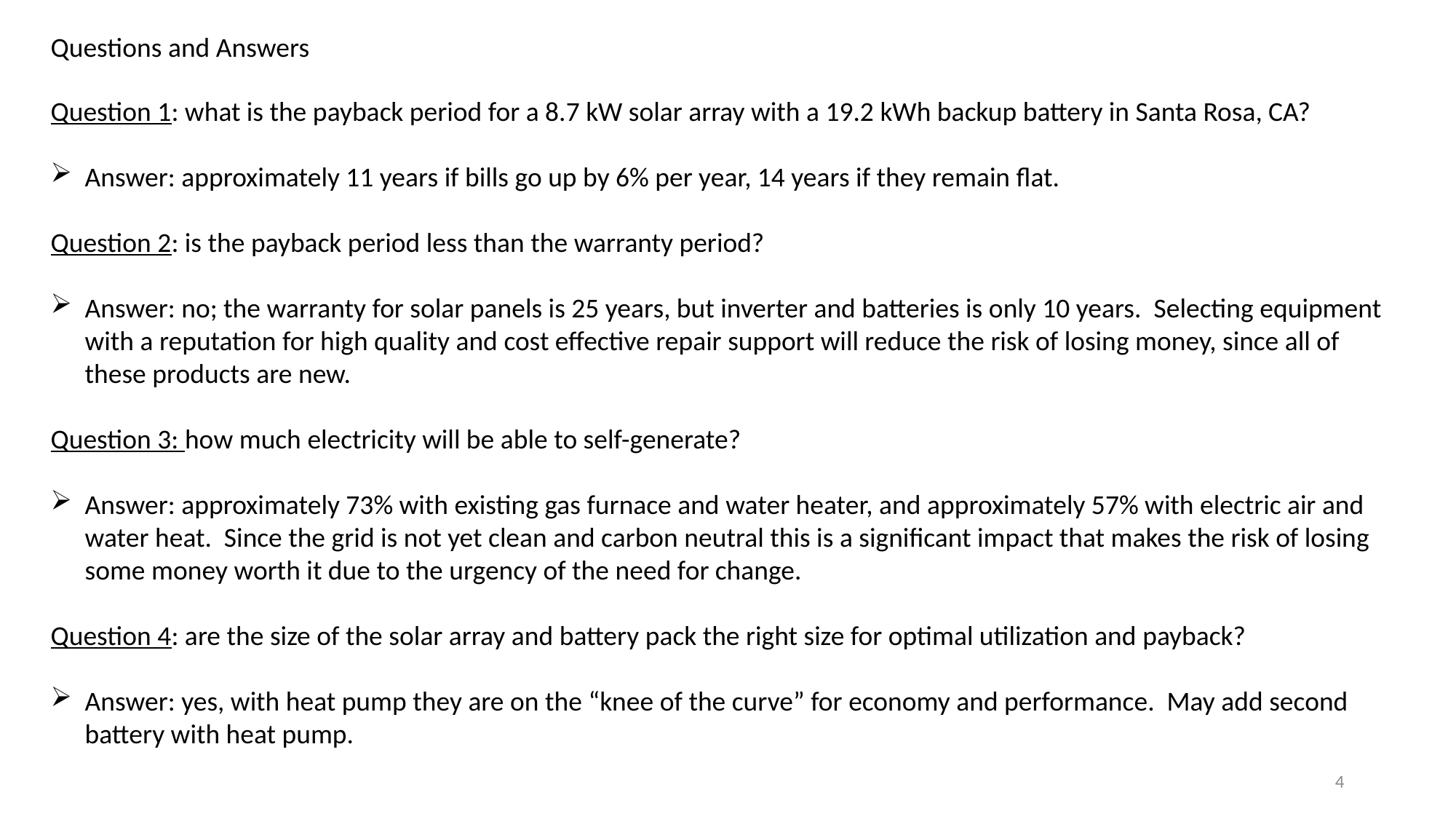

Questions and Answers
Question 1: what is the payback period for a 8.7 kW solar array with a 19.2 kWh backup battery in Santa Rosa, CA?

Answer: approximately 11 years if bills go up by 6% per year, 14 years if they remain flat.

Question 2: is the payback period less than the warranty period?

Answer: no; the warranty for solar panels is 25 years, but inverter and batteries is only 10 years.  Selecting equipment with a reputation for high quality and cost effective repair support will reduce the risk of losing money, since all of these products are new.

Question 3: how much electricity will be able to self-generate?

Answer: approximately 73% with existing gas furnace and water heater, and approximately 57% with electric air and water heat.  Since the grid is not yet clean and carbon neutral this is a significant impact that makes the risk of losing some money worth it due to the urgency of the need for change.

Question 4: are the size of the solar array and battery pack the right size for optimal utilization and payback?

Answer: yes, with heat pump they are on the “knee of the curve” for economy and performance.  May add second battery with heat pump.
4